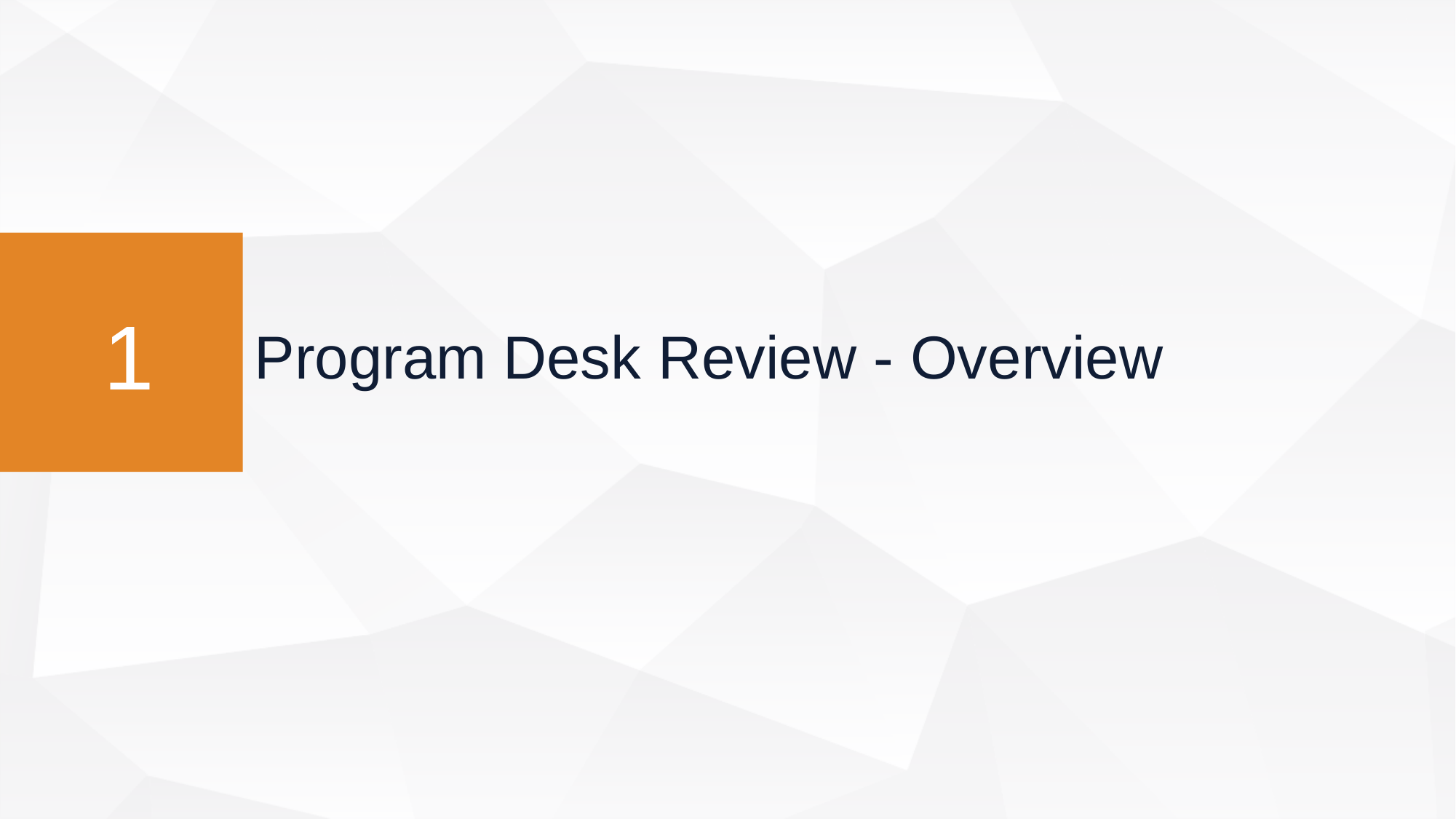

Program Desk Review – Overview
Program Desk Review - Overview
1